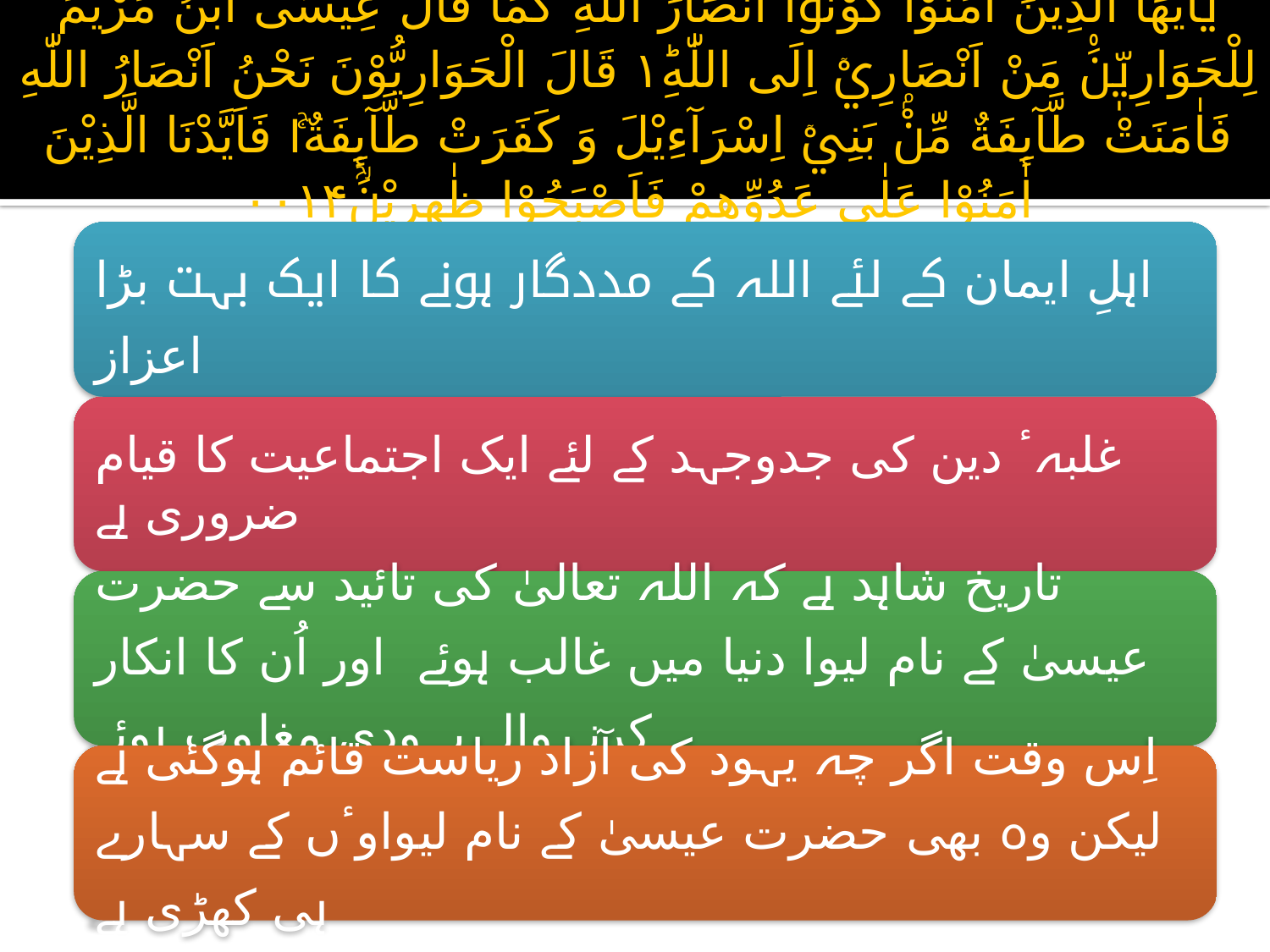

# يٰۤاَيُّهَا الَّذِيْنَ اٰمَنُوْا كُوْنُوْۤا اَنْصَارَ اللّٰهِ كَمَا قَالَ عِيْسَى ابْنُ مَرْيَمَ لِلْحَوَارِيّٖنَ۠ مَنْ اَنْصَارِيْۤ اِلَى اللّٰهِ١ؕ قَالَ الْحَوَارِيُّوْنَ نَحْنُ اَنْصَارُ اللّٰهِ فَاٰمَنَتْ طَّآىِٕفَةٌ مِّنْۢ بَنِيْۤ اِسْرَآءِيْلَ وَ كَفَرَتْ طَّآىِٕفَةٌ١ۚ فَاَيَّدْنَا الَّذِيْنَ اٰمَنُوْا عَلٰى عَدُوِّهِمْ فَاَصْبَحُوْا ظٰهِرِيْنَؒ۰۰۱۴
غلبہٴ دین کی جدوجہد کے لئے ایک اجتماعیت کا قیام ضروری ہے